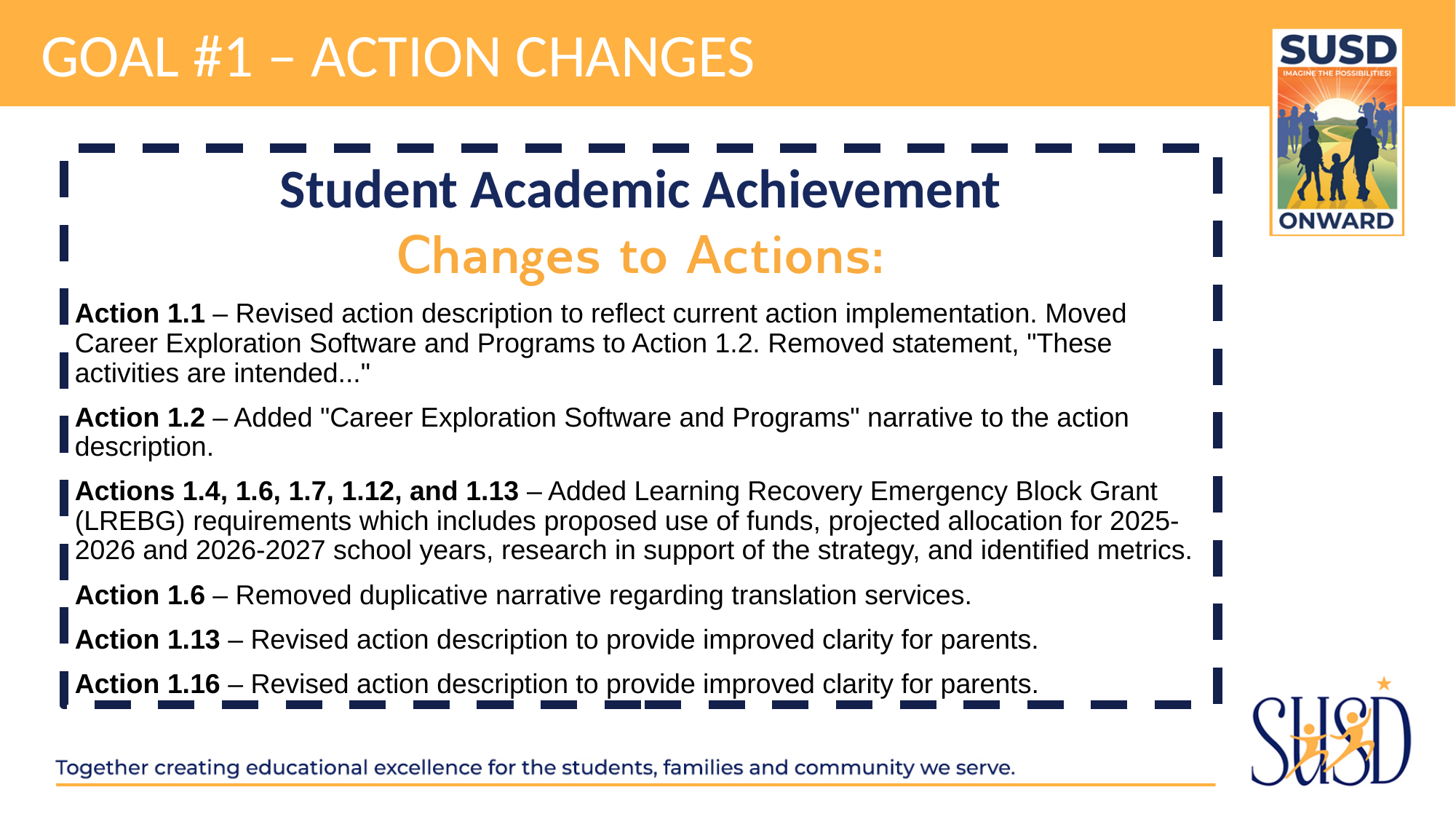

# GOAL #1 – action changes
Student Academic Achievement
Changes to Actions:
Action 1.1 – Revised action description to reflect current action implementation. Moved Career Exploration Software and Programs to Action 1.2. Removed statement, "These activities are intended..."
Action 1.2 – Added "Career Exploration Software and Programs" narrative to the action description.
Actions 1.4, 1.6, 1.7, 1.12, and 1.13 – Added Learning Recovery Emergency Block Grant (LREBG) requirements which includes proposed use of funds, projected allocation for 2025-2026 and 2026-2027 school years, research in support of the strategy, and identified metrics.
Action 1.6 – Removed duplicative narrative regarding translation services.
Action 1.13 – Revised action description to provide improved clarity for parents.
Action 1.16 – Revised action description to provide improved clarity for parents.